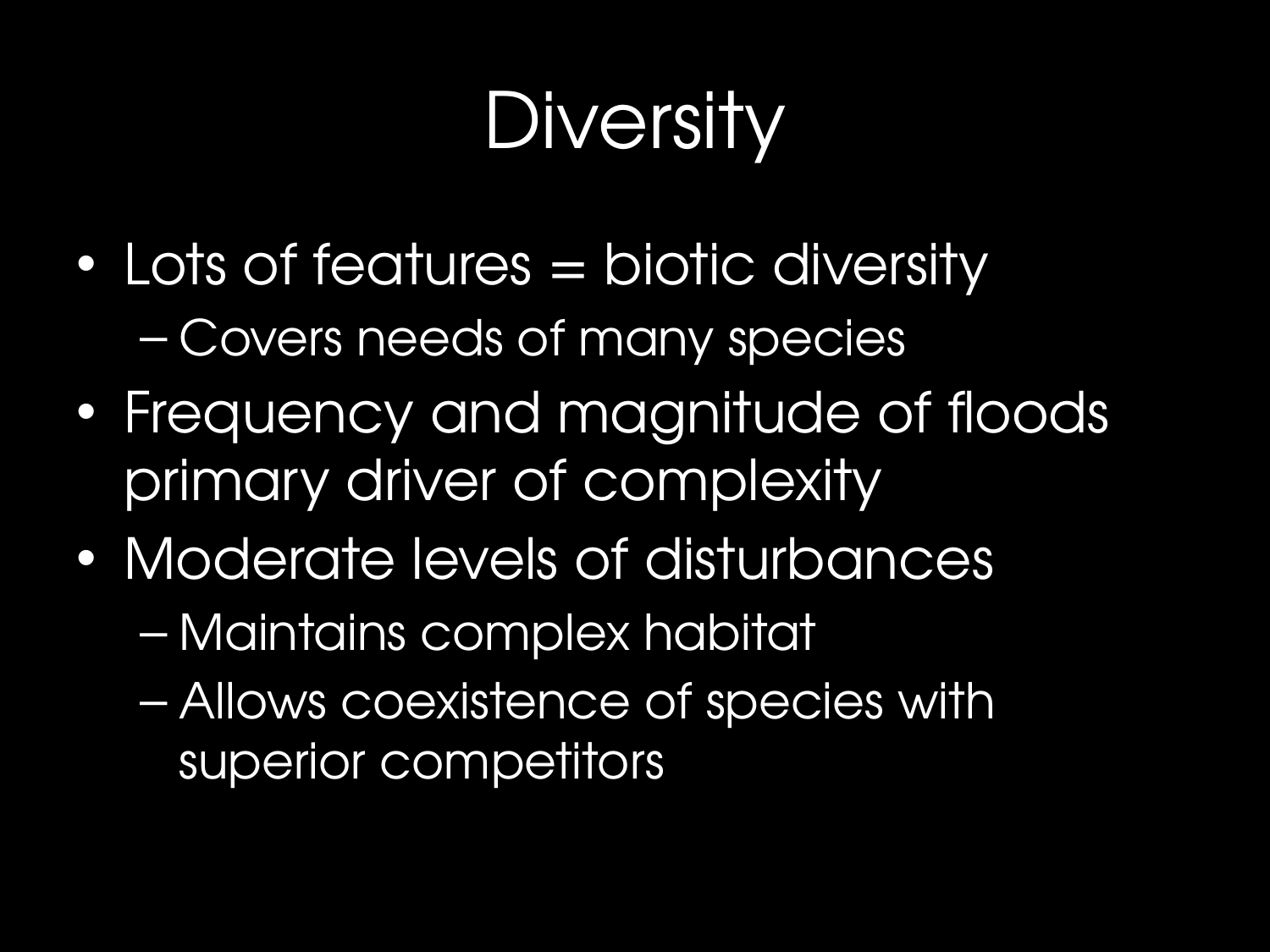

# Diversity
Lots of features = biotic diversity
Covers needs of many species
Frequency and magnitude of floods primary driver of complexity
Moderate levels of disturbances
Maintains complex habitat
Allows coexistence of species with superior competitors